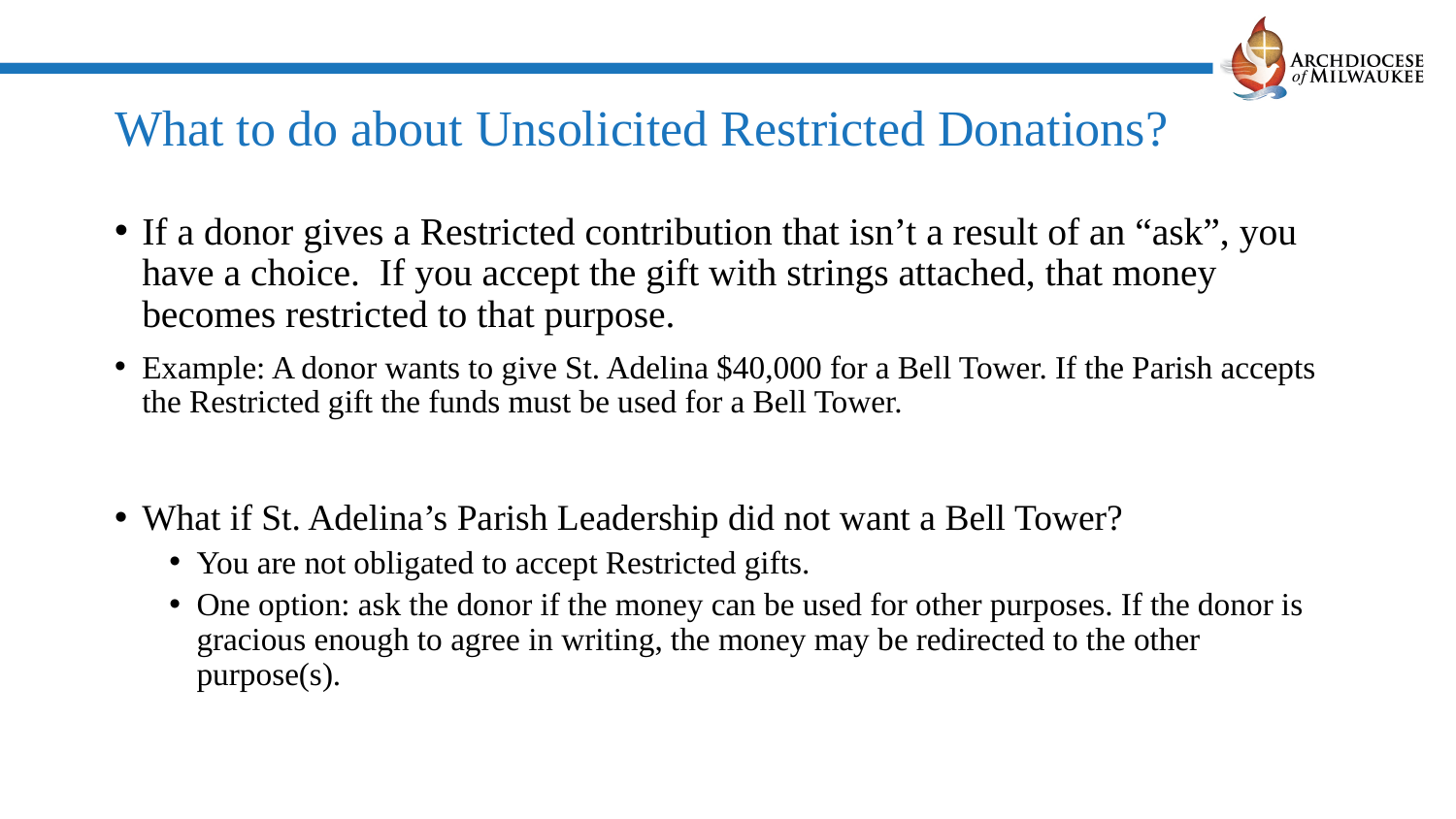

# What to do about Unsolicited Restricted Donations?
If a donor gives a Restricted contribution that isn’t a result of an “ask”, you have a choice.  If you accept the gift with strings attached, that money becomes restricted to that purpose.
Example: A donor wants to give St. Adelina $40,000 for a Bell Tower. If the Parish accepts the Restricted gift the funds must be used for a Bell Tower.

What if St. Adelina’s Parish Leadership did not want a Bell Tower?
You are not obligated to accept Restricted gifts.
One option: ask the donor if the money can be used for other purposes. If the donor is gracious enough to agree in writing, the money may be redirected to the other purpose(s).